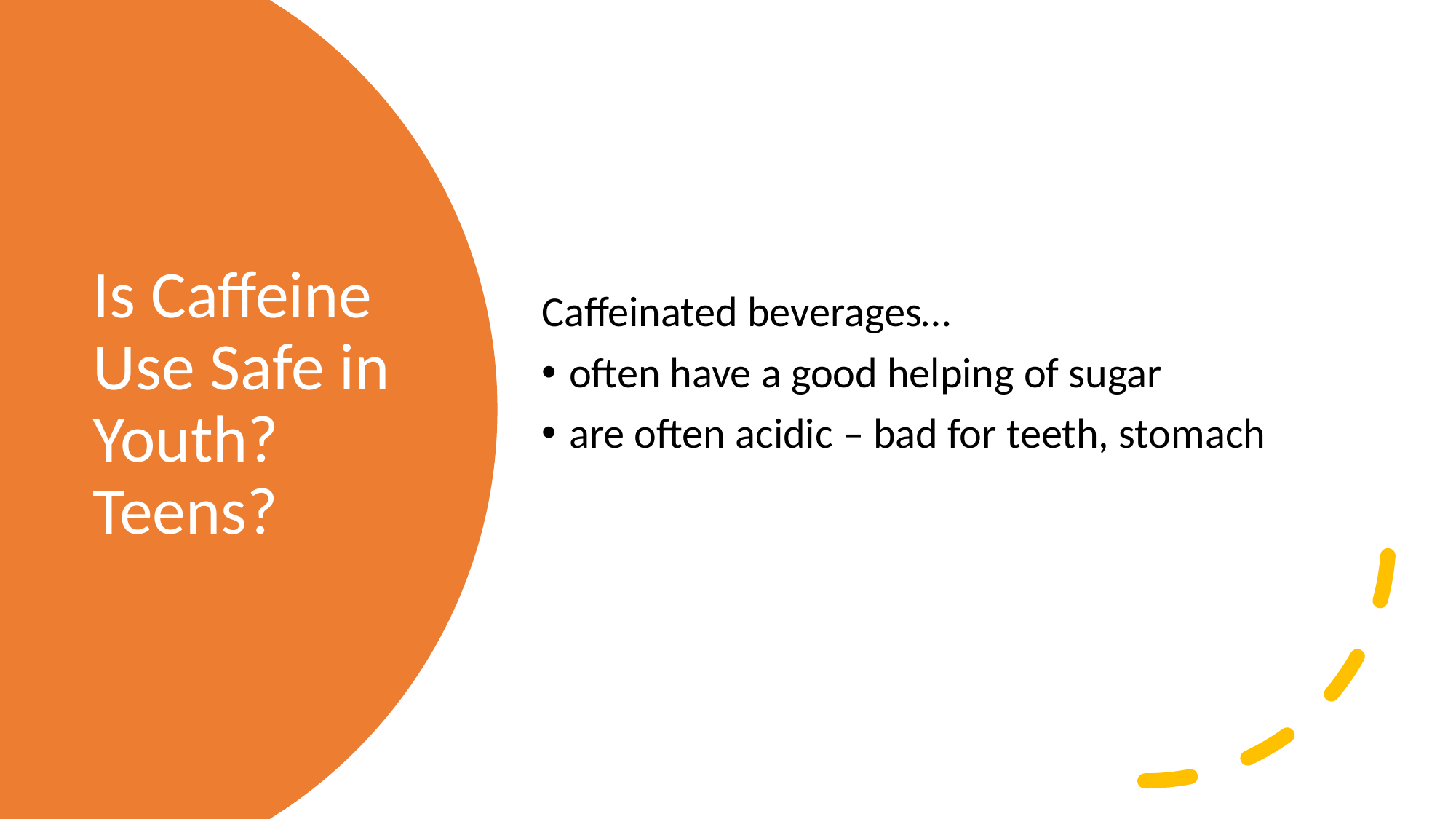

Caffeinated beverages…
often have a good helping of sugar
are often acidic – bad for teeth, stomach

# Is Caffeine Use Safe in Youth? Teens?